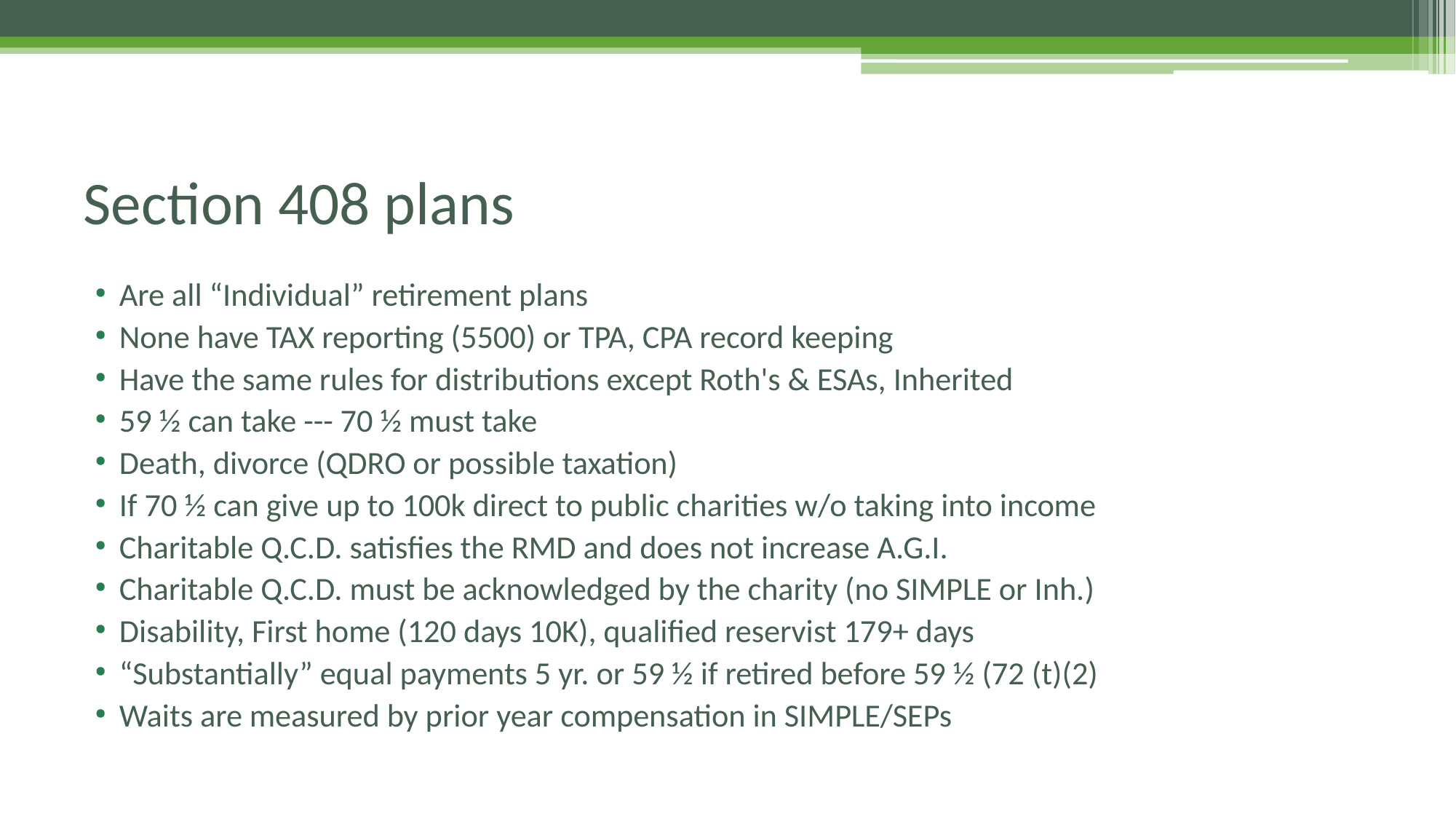

# Section 408 plans
Are all “Individual” retirement plans
None have TAX reporting (5500) or TPA, CPA record keeping
Have the same rules for distributions except Roth's & ESAs, Inherited
59 ½ can take --- 70 ½ must take
Death, divorce (QDRO or possible taxation)
If 70 ½ can give up to 100k direct to public charities w/o taking into income
Charitable Q.C.D. satisfies the RMD and does not increase A.G.I.
Charitable Q.C.D. must be acknowledged by the charity (no SIMPLE or Inh.)
Disability, First home (120 days 10K), qualified reservist 179+ days
“Substantially” equal payments 5 yr. or 59 ½ if retired before 59 ½ (72 (t)(2)
Waits are measured by prior year compensation in SIMPLE/SEPs